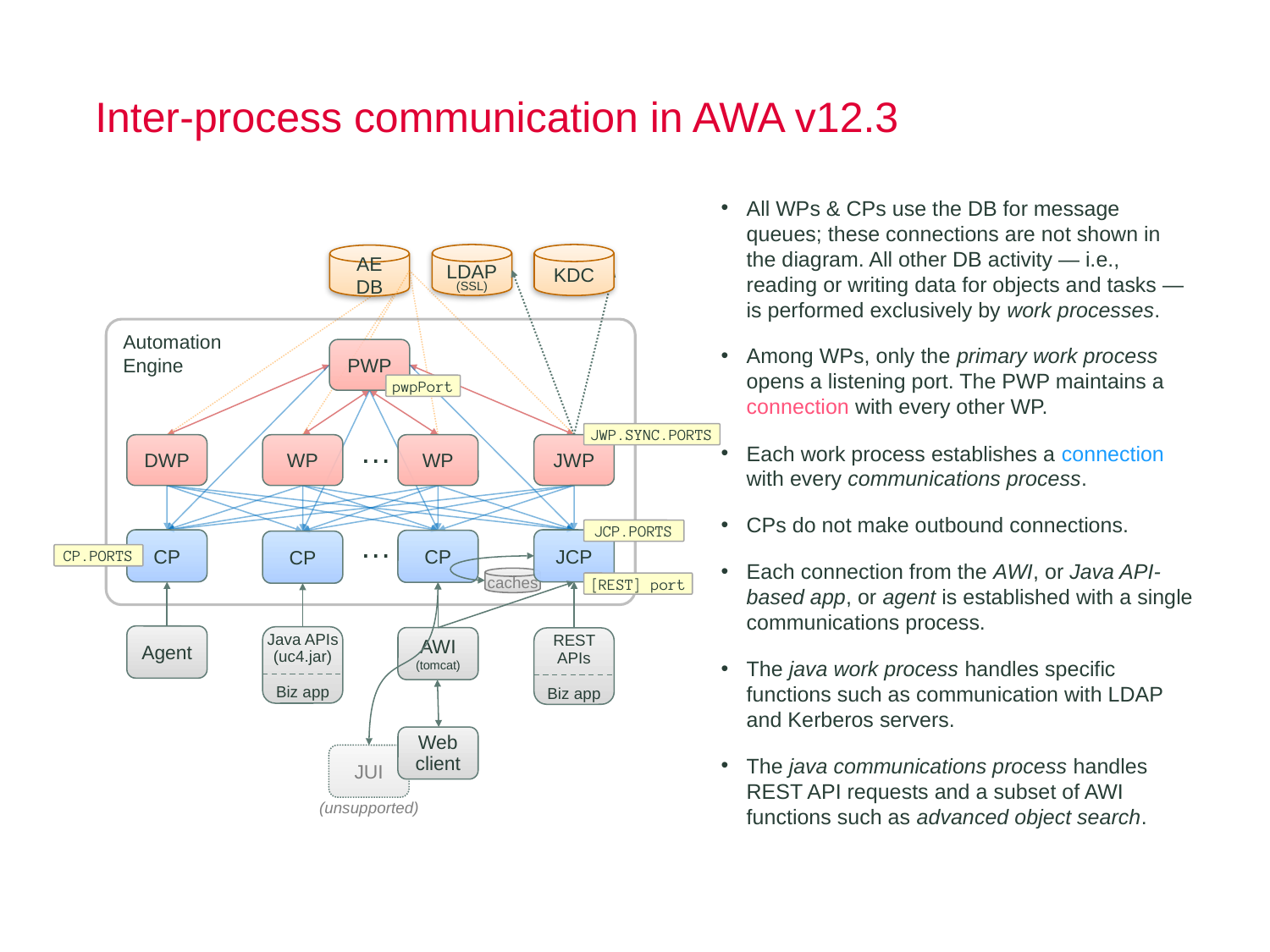

# Inter-process communication in AWA v12.3
All WPs & CPs use the DB for message queues; these connections are not shown in the diagram. All other DB activity — i.e., reading or writing data for objects and tasks — is performed exclusively by work processes.
Among WPs, only the primary work process opens a listening port. The PWP maintains a connection with every other WP.
Each work process establishes a connection with every communications process.
CPs do not make outbound connections.
Each connection from the AWI, or Java API-based app, or agent is established with a single communications process.
The java work process handles specific functions such as communication with LDAP and Kerberos servers.
The java communications process handles REST API requests and a subset of AWI functions such as advanced object search.

LDAP
(SSL)
KDC
AE DB
Automation
Engine
PWP
pwpPort
JWP.SYNC.PORTS
…
JWP
DWP
WP
WP
JCP.PORTS
…
CP
JCP
CP
CP
CP.PORTS
caches
[REST] port
Agent
Java APIs
(uc4.jar)
Biz app
AWI
(tomcat)
REST APIs
Biz app
Web
client
JUI
(unsupported)